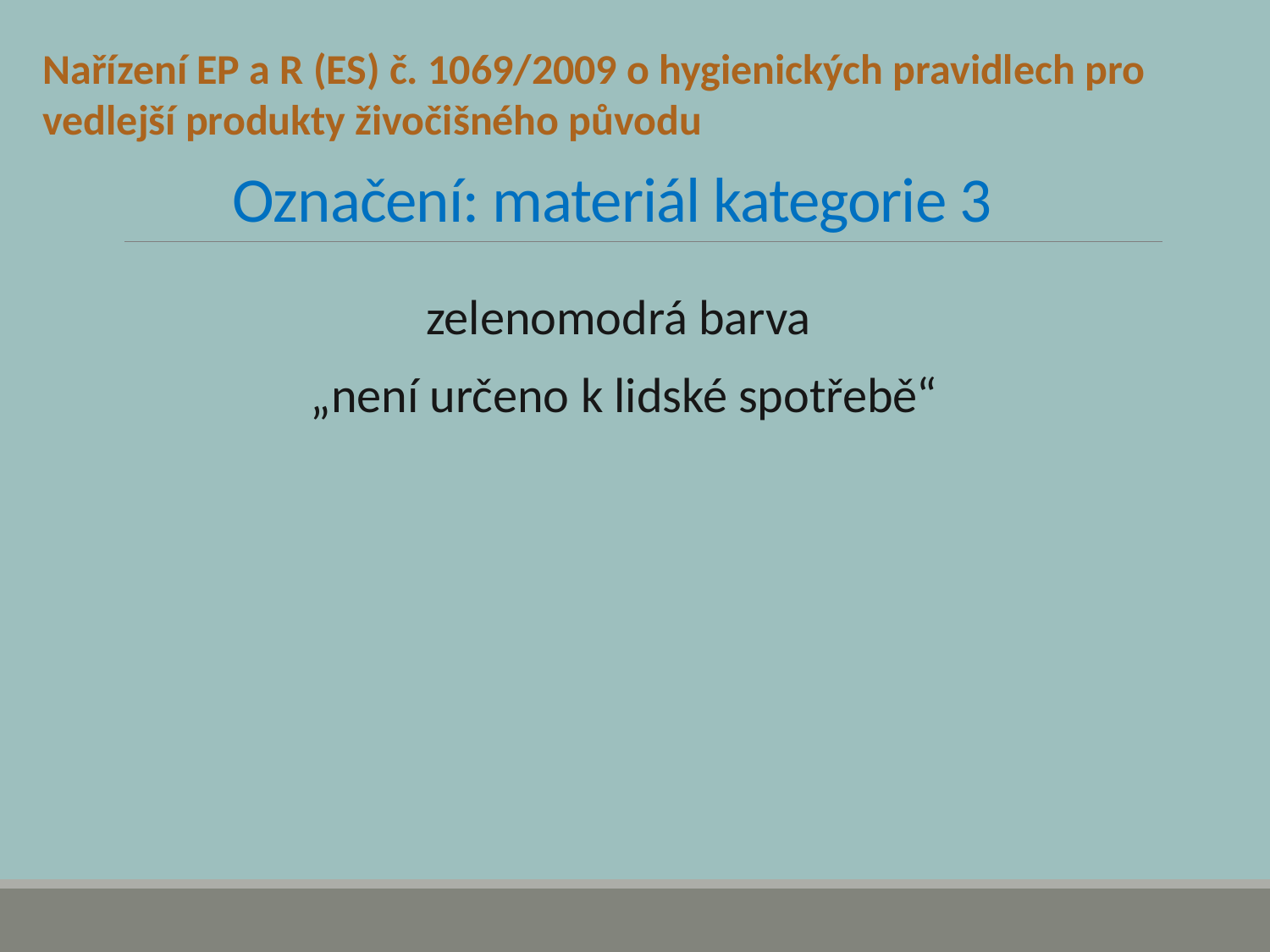

Nařízení EP a R (ES) č. 1069/2009 o hygienických pravidlech pro vedlejší produkty živočišného původu
# Označení: materiál kategorie 3
zelenomodrá barva ​
„není určeno k lidské spotřebě“​

​